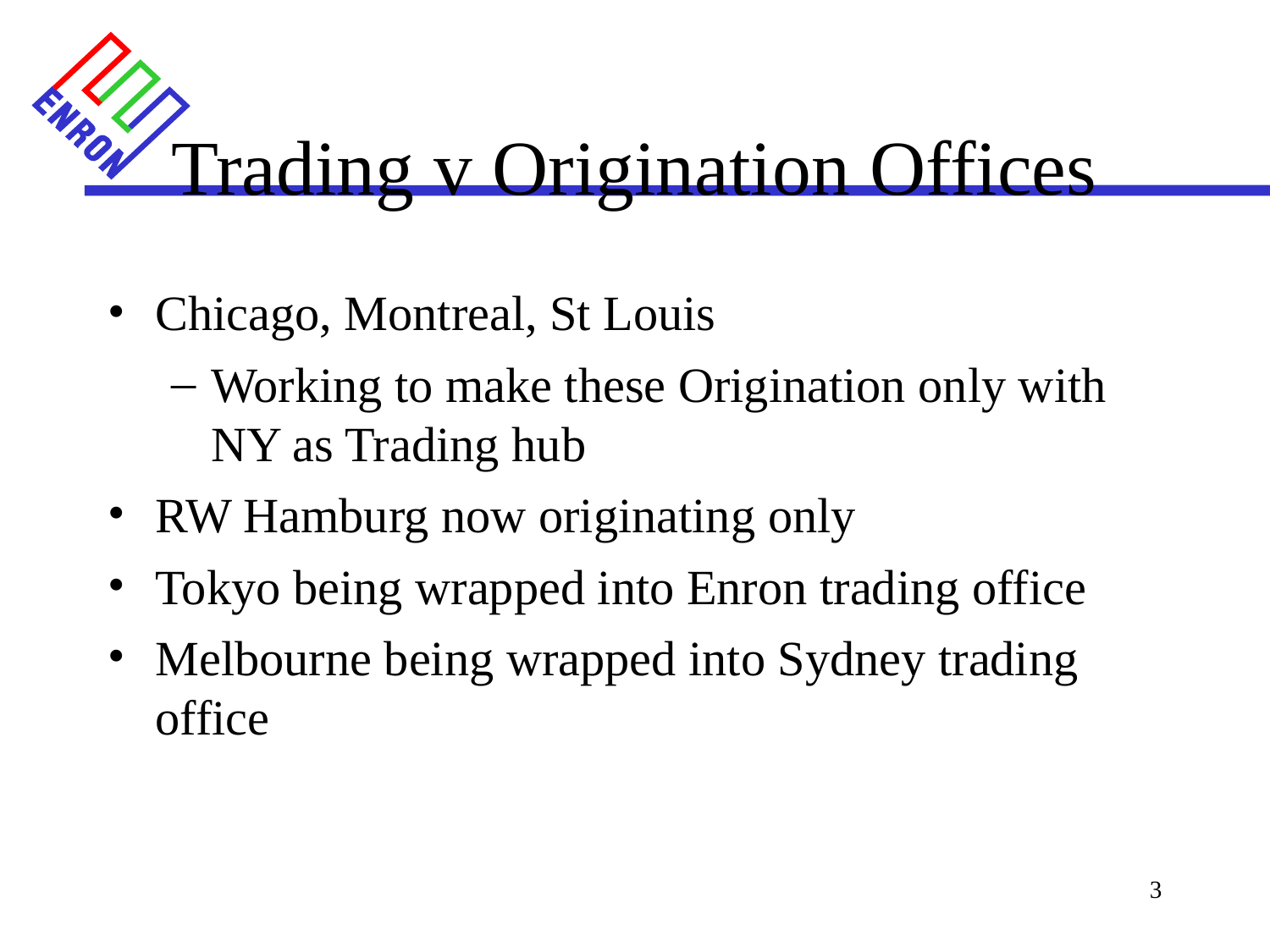

# Trading v Origination Offices
Chicago, Montreal, St Louis
Working to make these Origination only with NY as Trading hub
RW Hamburg now originating only
Tokyo being wrapped into Enron trading office
Melbourne being wrapped into Sydney trading office

3